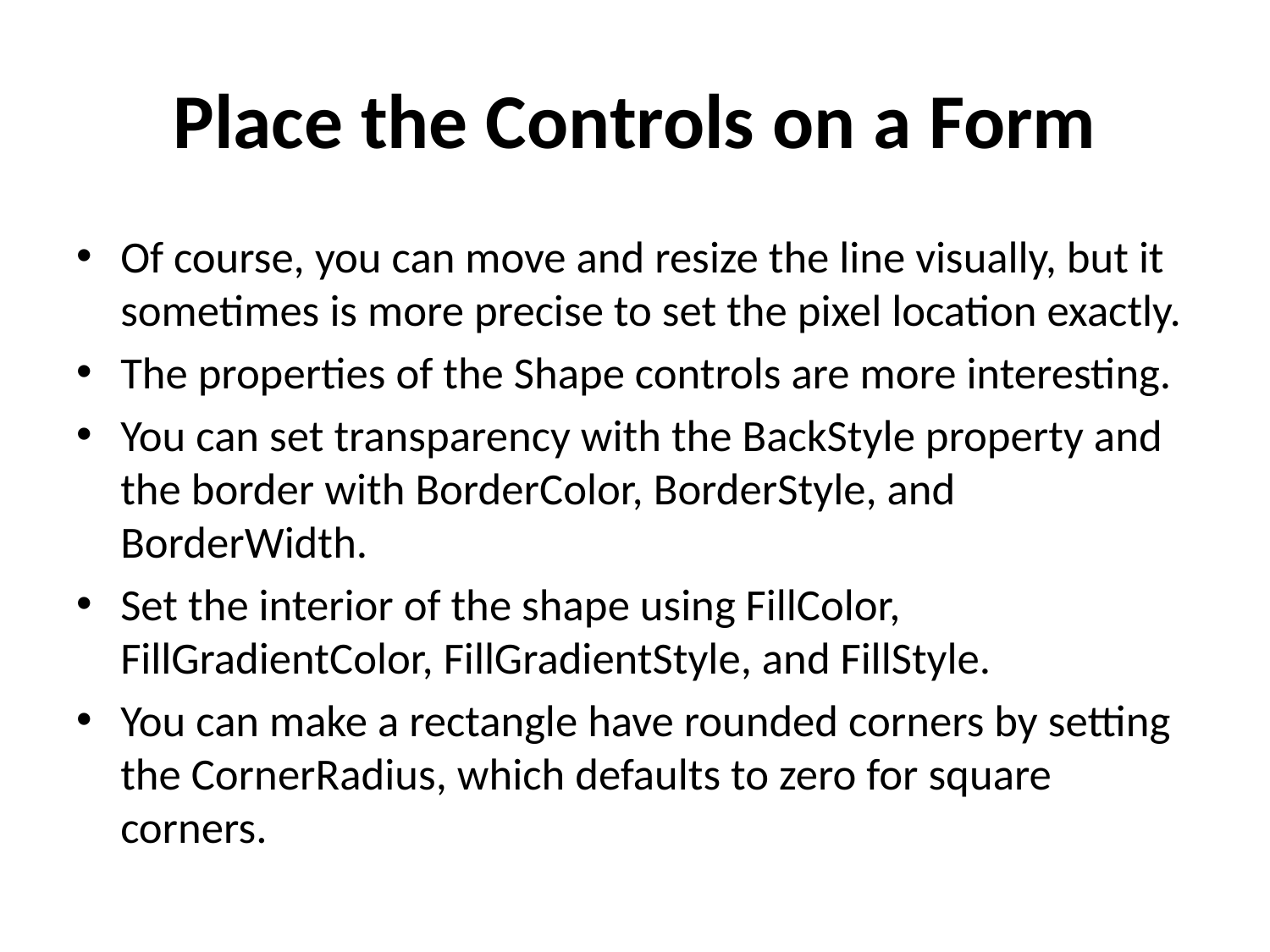

# Place the Controls on a Form
Of course, you can move and resize the line visually, but it sometimes is more precise to set the pixel location exactly.
The properties of the Shape controls are more interesting.
You can set transparency with the BackStyle property and the border with BorderColor, BorderStyle, and BorderWidth.
Set the interior of the shape using FillColor, FillGradientColor, FillGradientStyle, and FillStyle.
You can make a rectangle have rounded corners by setting the CornerRadius, which defaults to zero for square corners.